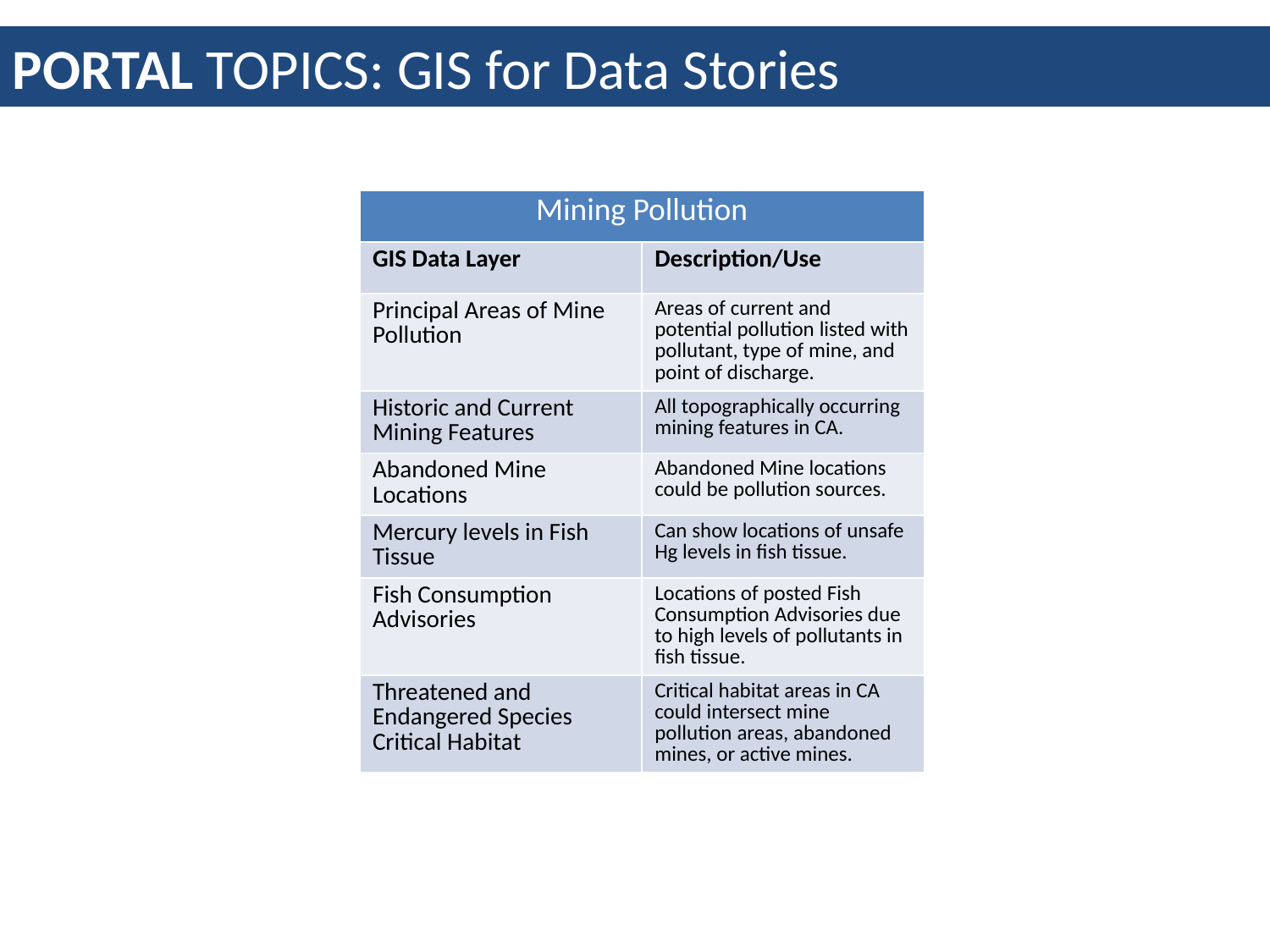

PORTAL TOPICS: GIS for Data Stories
| Mining Pollution |  |
| --- | --- |
| GIS Data Layer | Description/Use |
| Principal Areas of Mine Pollution | Areas of current and potential pollution listed with pollutant, type of mine, and point of discharge. |
| Historic and Current Mining Features | All topographically occurring mining features in CA. |
| Abandoned Mine Locations | Abandoned Mine locations could be pollution sources. |
| Mercury levels in Fish Tissue | Can show locations of unsafe Hg levels in fish tissue. |
| Fish Consumption Advisories | Locations of posted Fish Consumption Advisories due to high levels of pollutants in fish tissue. |
| Threatened and Endangered Species Critical Habitat | Critical habitat areas in CA could intersect mine pollution areas, abandoned mines, or active mines. |